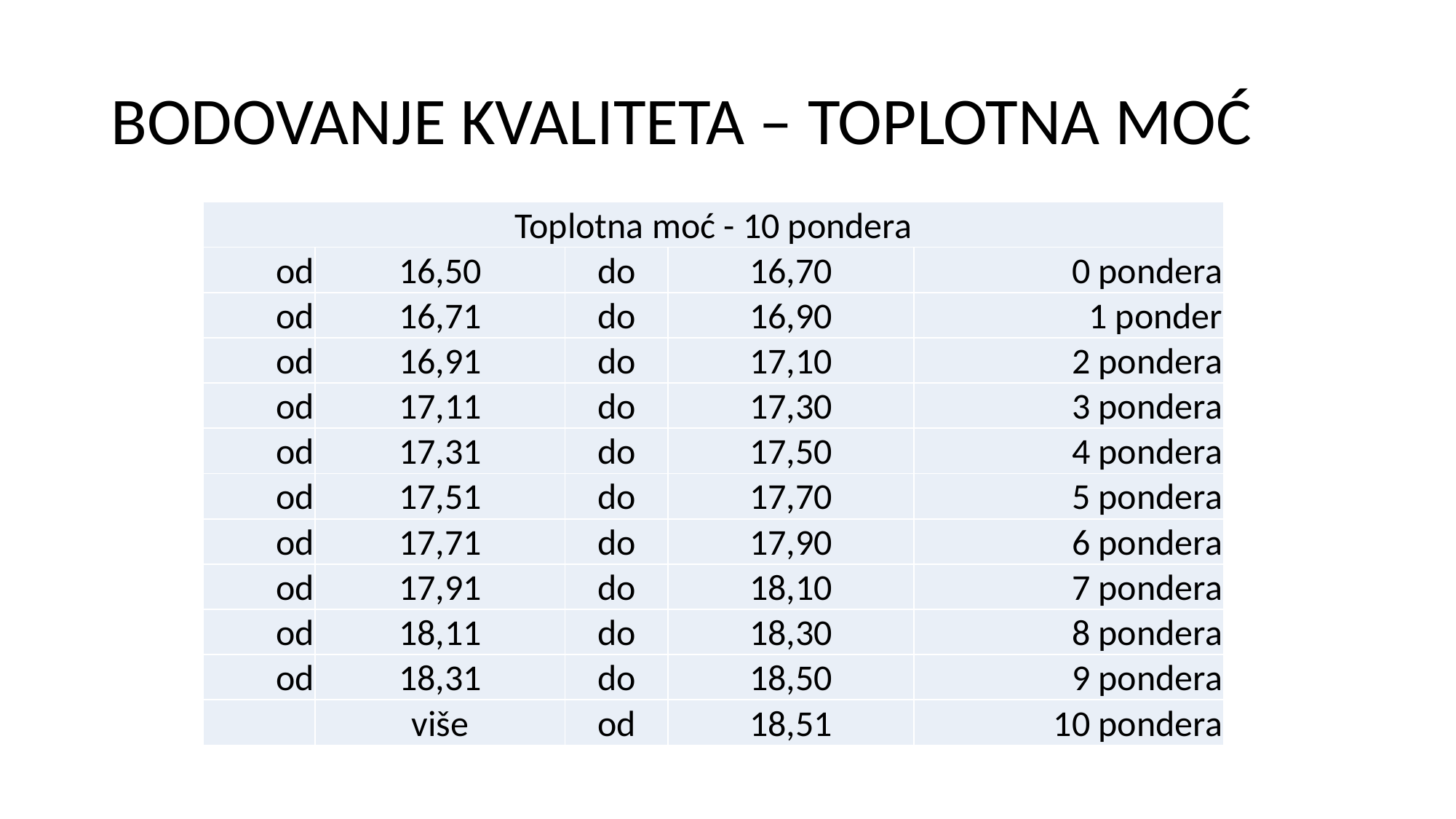

# BODOVANJE KVALITETA – TOPLOTNA MOĆ
| Toplotna moć - 10 pondera |  |  |  |  |
| --- | --- | --- | --- | --- |
| od | 16,50 | do | 16,70 | 0 pondera |
| od | 16,71 | do | 16,90 | 1 ponder |
| od | 16,91 | do | 17,10 | 2 pondera |
| od | 17,11 | do | 17,30 | 3 pondera |
| od | 17,31 | do | 17,50 | 4 pondera |
| od | 17,51 | do | 17,70 | 5 pondera |
| od | 17,71 | do | 17,90 | 6 pondera |
| od | 17,91 | do | 18,10 | 7 pondera |
| od | 18,11 | do | 18,30 | 8 pondera |
| od | 18,31 | do | 18,50 | 9 pondera |
|  | više | od | 18,51 | 10 pondera |